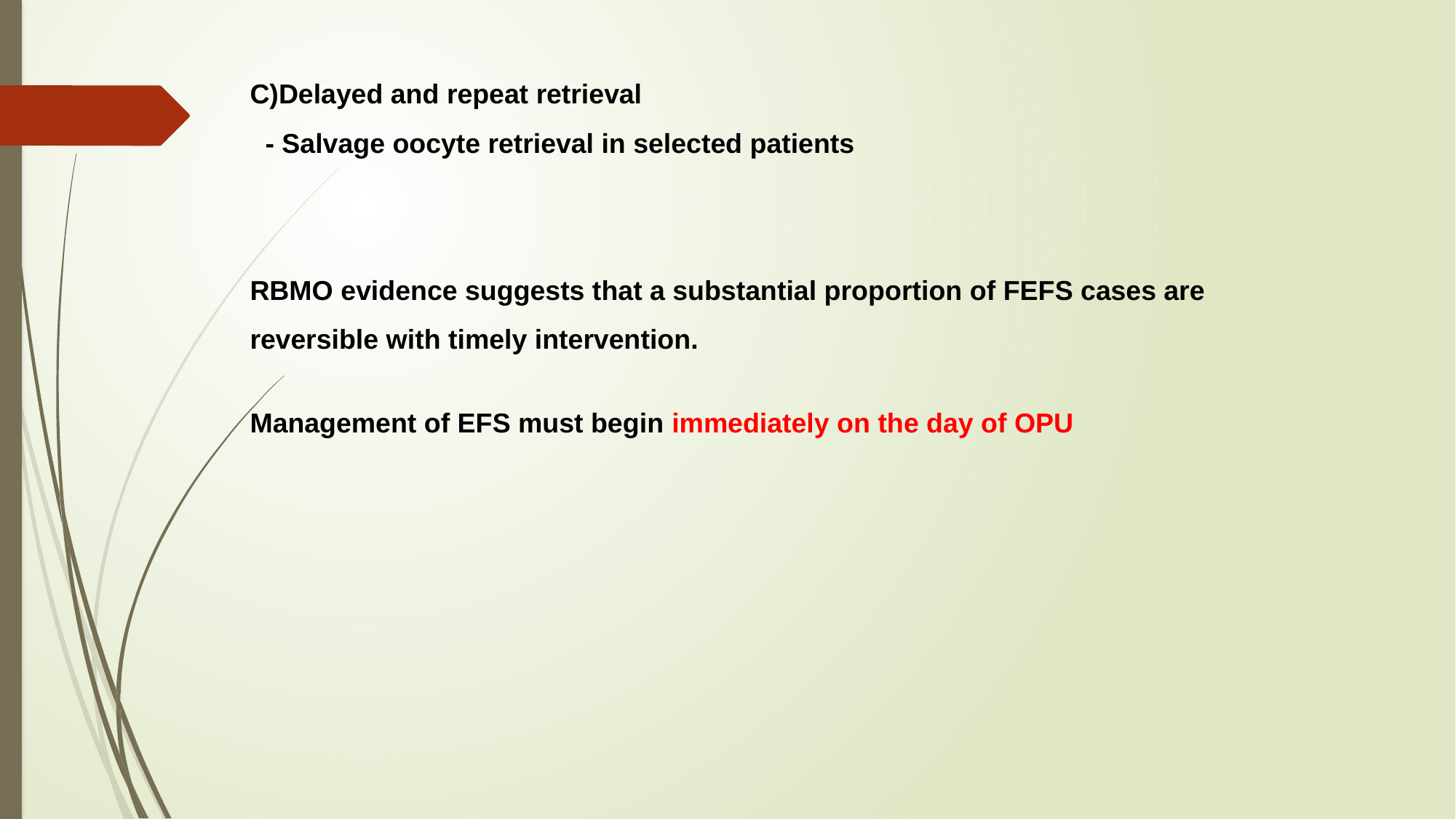

C)Delayed and repeat retrieval
  - Salvage oocyte retrieval in selected patients

RBMO evidence suggests that a substantial proportion of FEFS cases are reversible with timely intervention.

Management of EFS must begin immediately on the day of OPU